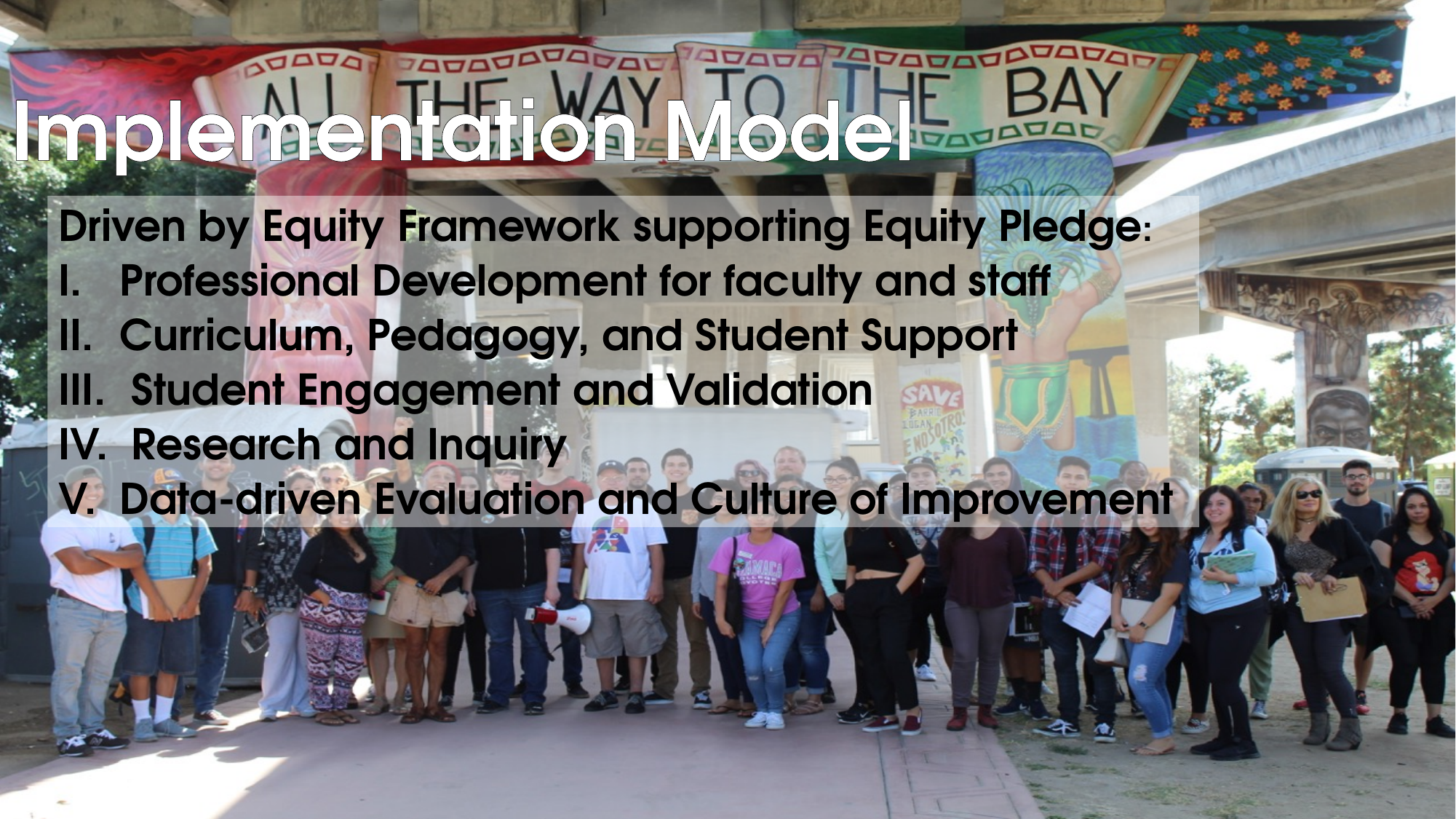

# Implementation Model
Driven by Equity Framework supporting Equity Pledge:
Professional Development for faculty and staff
Curriculum, Pedagogy, and Student Support
 Student Engagement and Validation
 Research and Inquiry
Data-driven Evaluation and Culture of Improvement